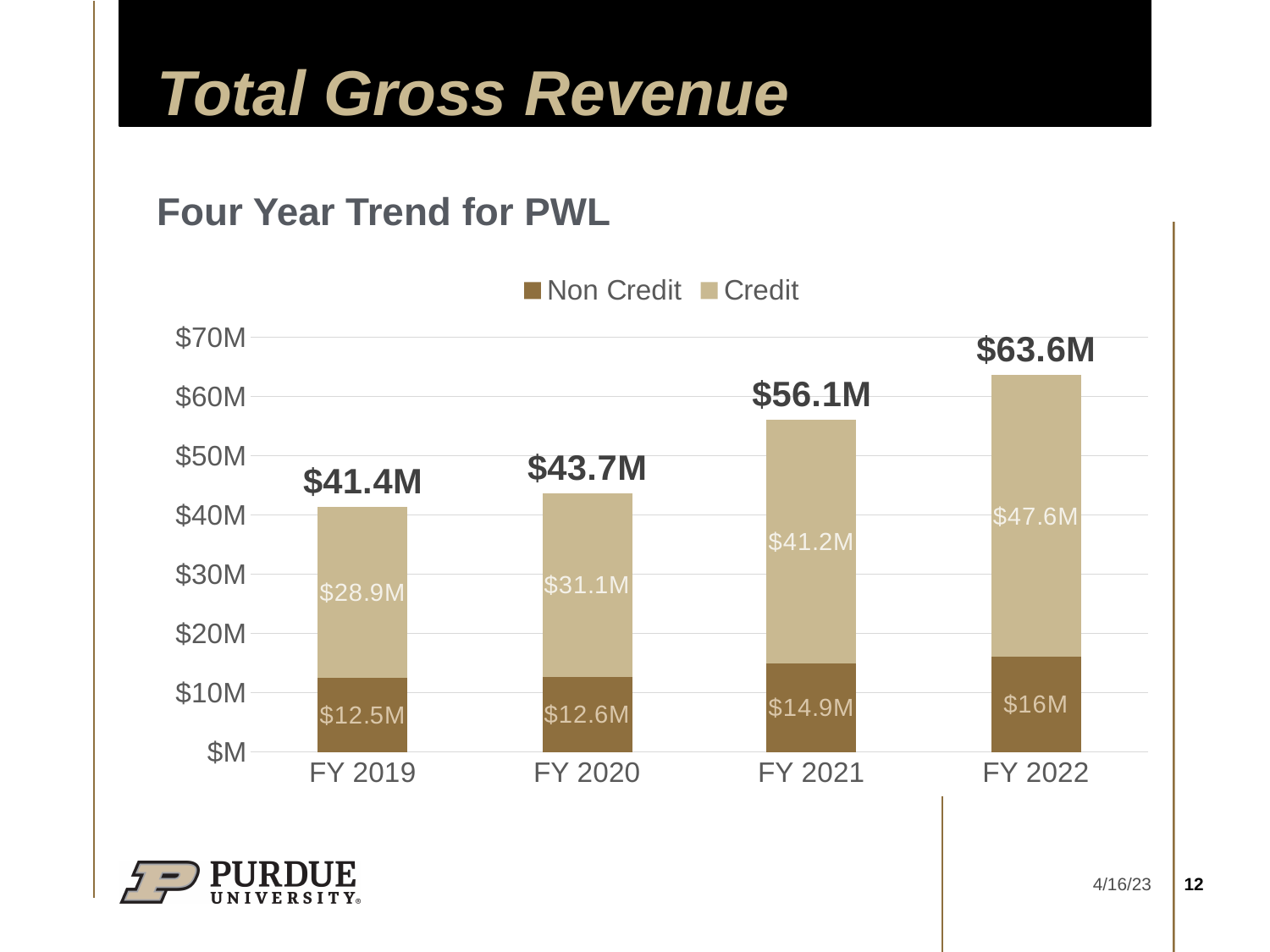

# Total Gross Revenue
Four Year Trend for PWL

### Chart

| Category | Non Credit | Credit | Total Gross Revenue (PWL) |
|---|---|---|---|
| FY 2019 | 12462620.0 | 28925846.0 | 41388466.0 |
| FY 2020 | 12604564.0 | 31090047.0 | 43694611.0 |
| FY 2021 | 14928489.0 | 41220850.0 | 56149339.0 |
| FY 2022 | 16038093.0 | 47592500.0 | 63630593.0 |
12
4/16/23